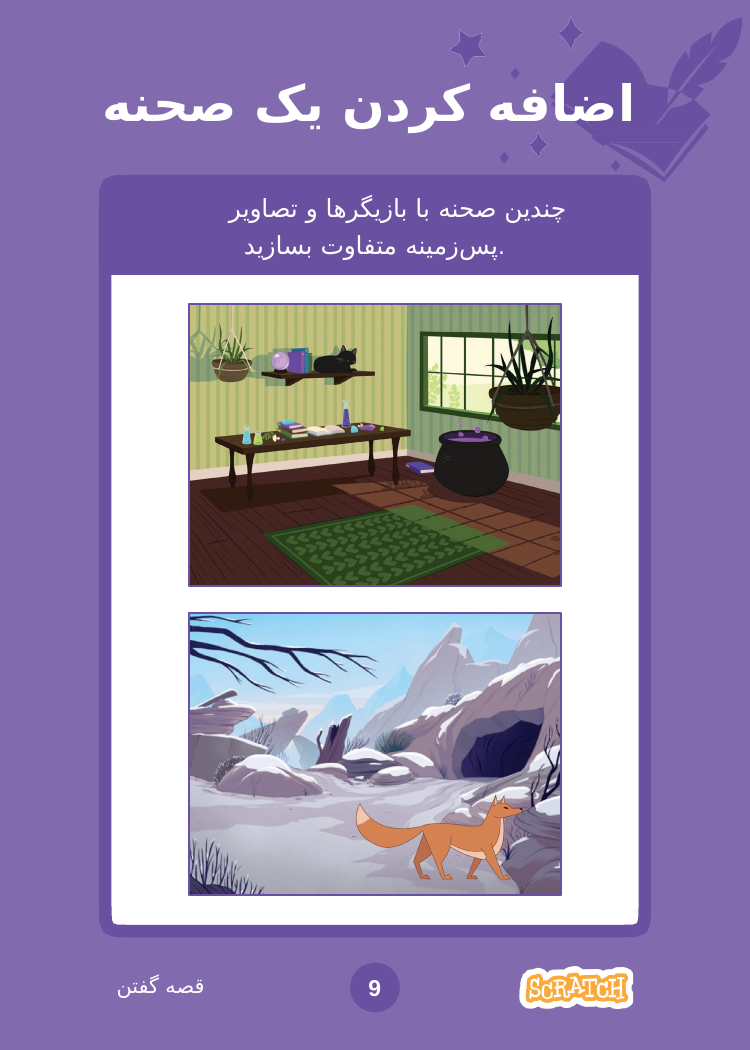

# اضافه کردن یک صحنه

چندین صحنه با بازیگر‌ها و تصاویر پس‌زمینه متفاوت بسازید.

قصه گفتن
9